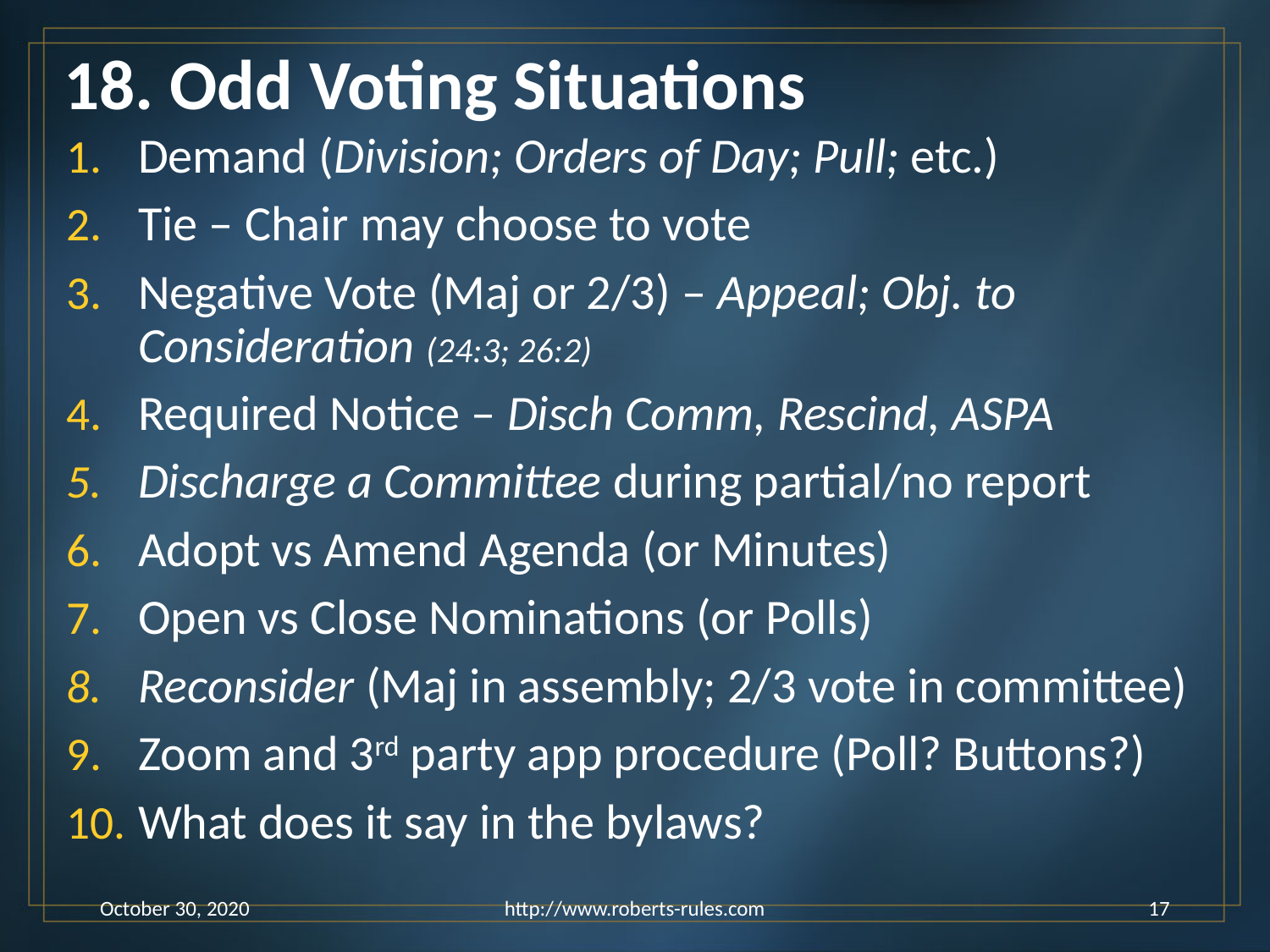

# 18. Odd Voting Situations
Demand (Division; Orders of Day; Pull; etc.)
Tie – Chair may choose to vote
Negative Vote (Maj or 2/3) – Appeal; Obj. to Consideration (24:3; 26:2)
Required Notice – Disch Comm, Rescind, ASPA
Discharge a Committee during partial/no report
Adopt vs Amend Agenda (or Minutes)
Open vs Close Nominations (or Polls)
Reconsider (Maj in assembly; 2/3 vote in committee)
Zoom and 3rd party app procedure (Poll? Buttons?)
What does it say in the bylaws?
October 30, 2020
http://www.roberts-rules.com
17